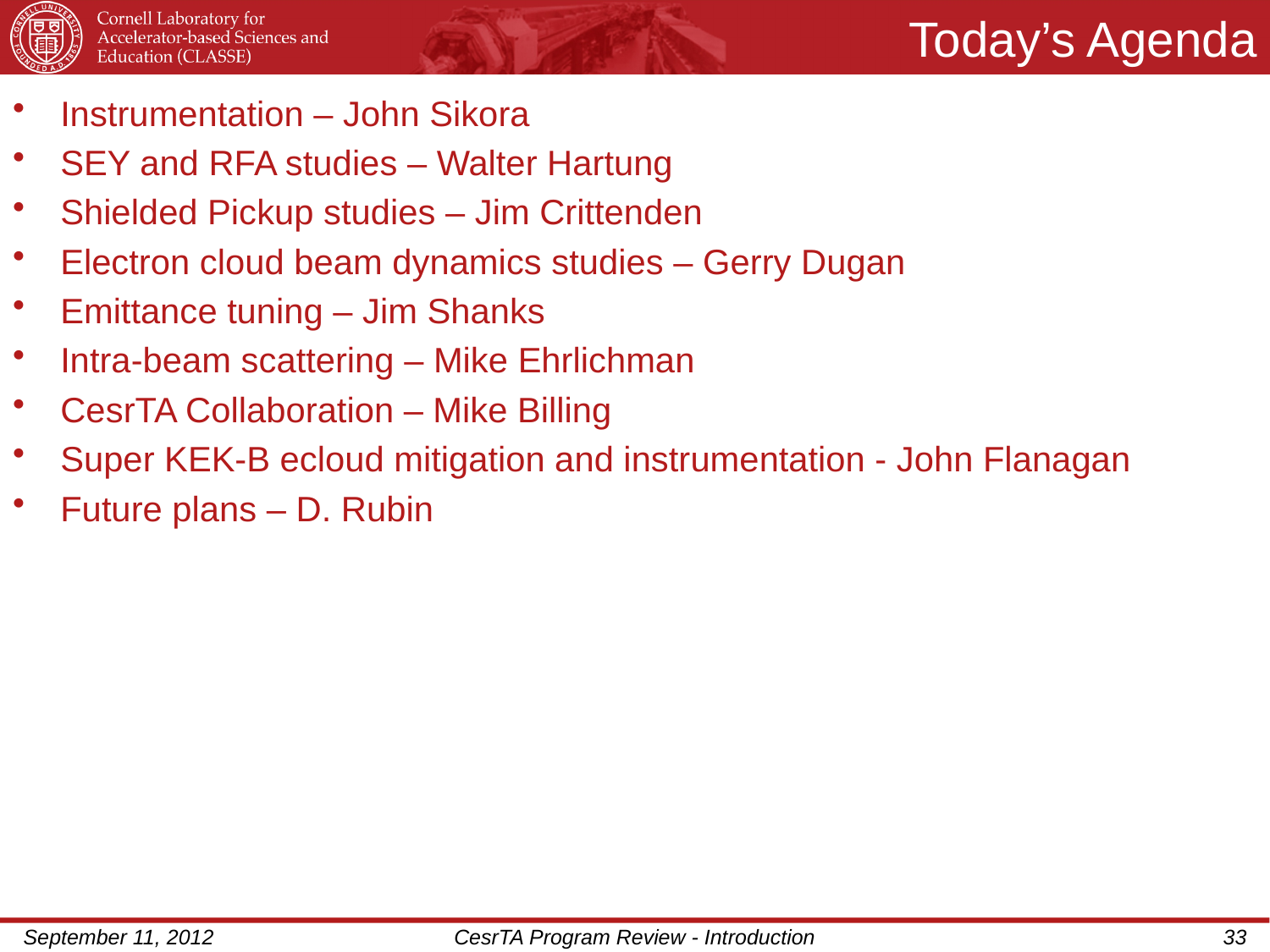

# Today’s Agenda
Instrumentation – John Sikora
SEY and RFA studies – Walter Hartung
Shielded Pickup studies – Jim Crittenden
Electron cloud beam dynamics studies – Gerry Dugan
Emittance tuning – Jim Shanks
Intra-beam scattering – Mike Ehrlichman
CesrTA Collaboration – Mike Billing
Super KEK-B ecloud mitigation and instrumentation - John Flanagan
Future plans – D. Rubin
September 11, 2012
CesrTA Program Review - Introduction
33